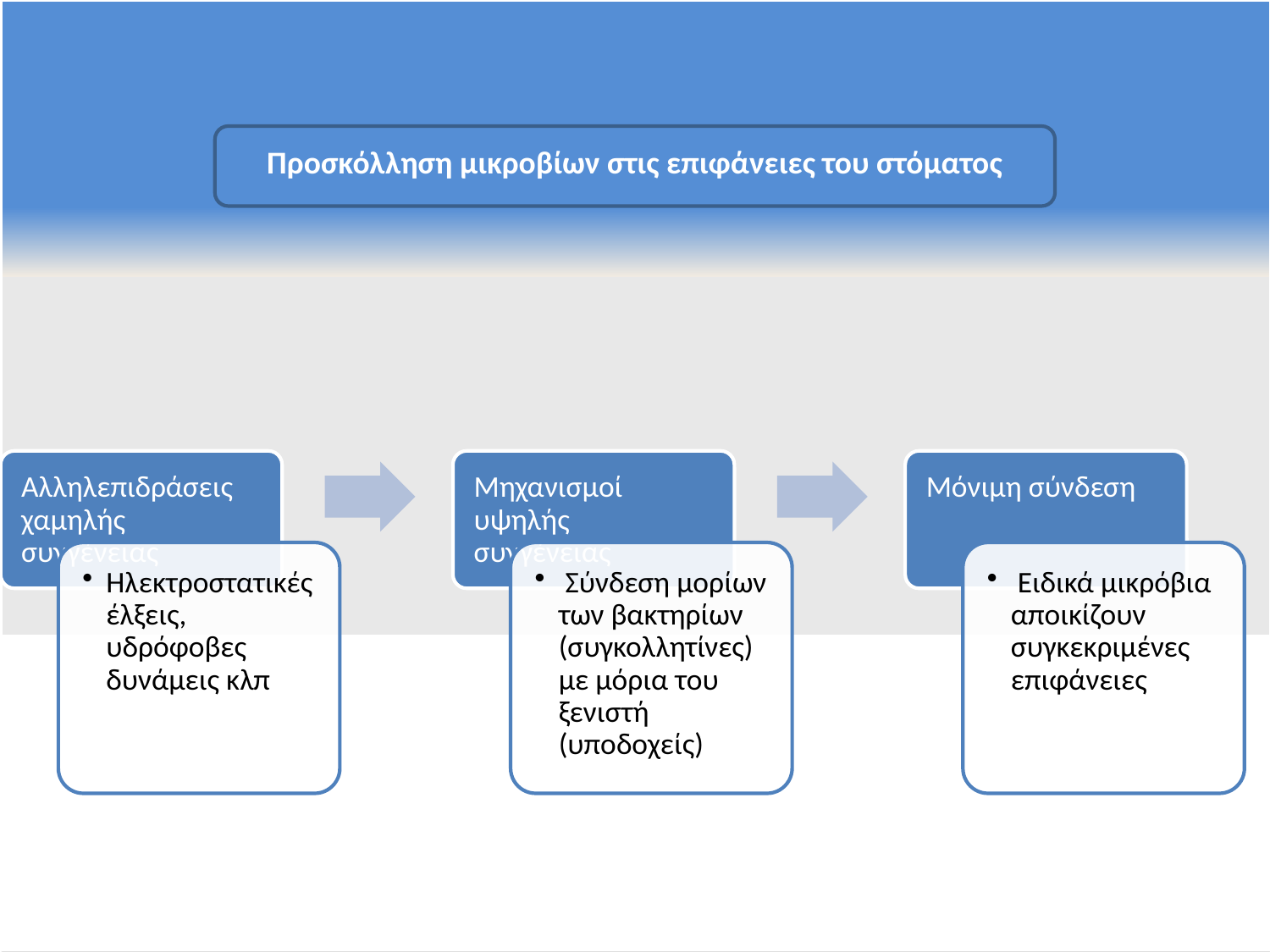

# Προσκόλληση μικροβίων στις επιφάνειες του στόματος

Αλληλεπιδράσεις χαμηλής συγγένειας
Ηλεκτροστατικές έλξεις, υδρόφοβες δυνάμεις κλπ

Μηχανισμοί υψηλής συγγένειας
 Σύνδεση μορίων των βακτηρίων (συγκολλητίνες) με μόρια του ξενιστή (υποδοχείς)

Μόνιμη σύνδεση
 Ειδικά μικρόβια αποικίζουν συγκεκριμένες επιφάνειες